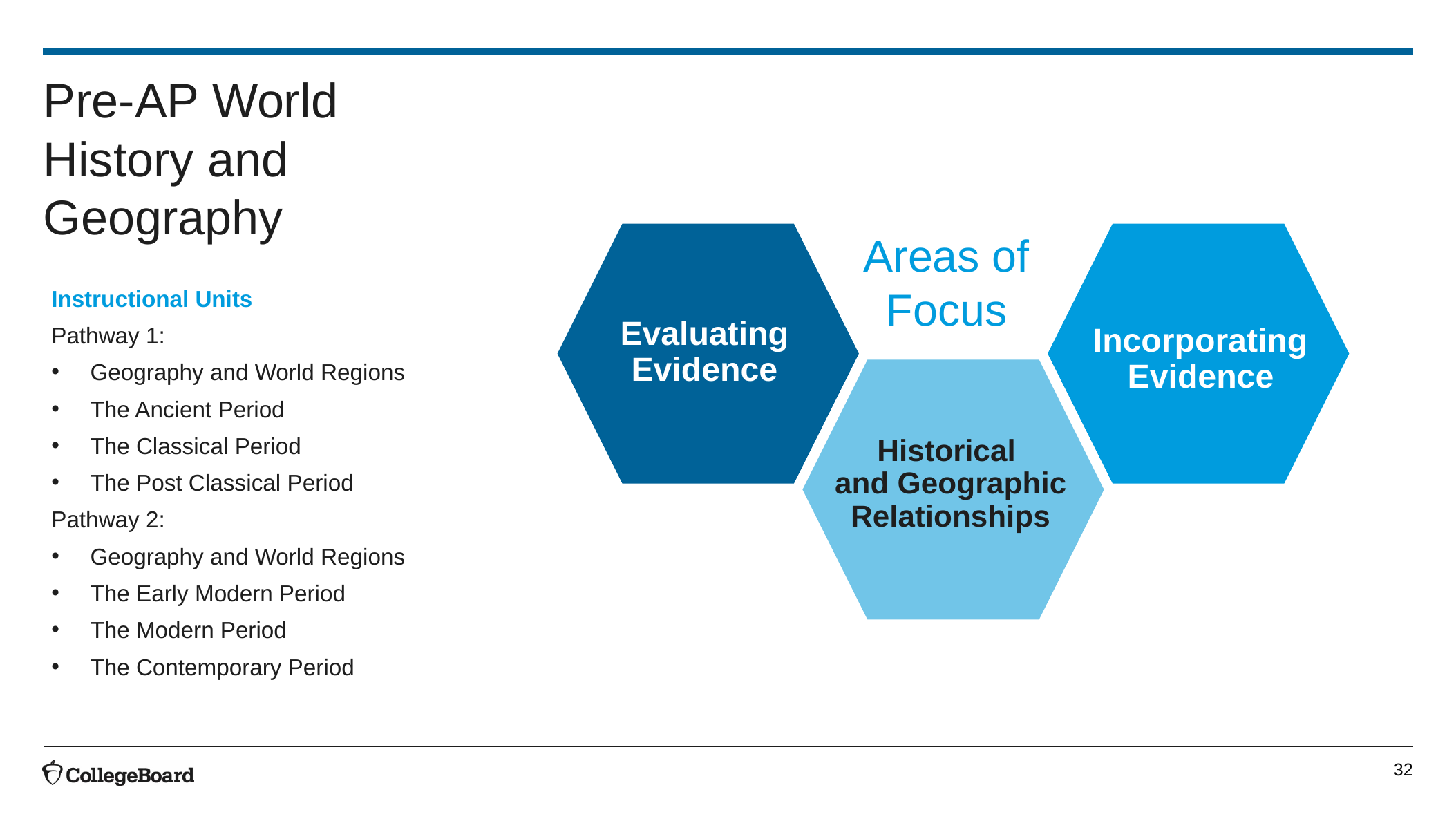

# Pre-AP World History and Geography
Areas of Focus
Instructional Units
Pathway 1:
Geography and World Regions
The Ancient Period
The Classical Period
The Post Classical Period
Pathway 2:
Geography and World Regions
The Early Modern Period
The Modern Period
The Contemporary Period
Evaluating Evidence
Incorporating Evidence
Historical
and Geographic Relationships